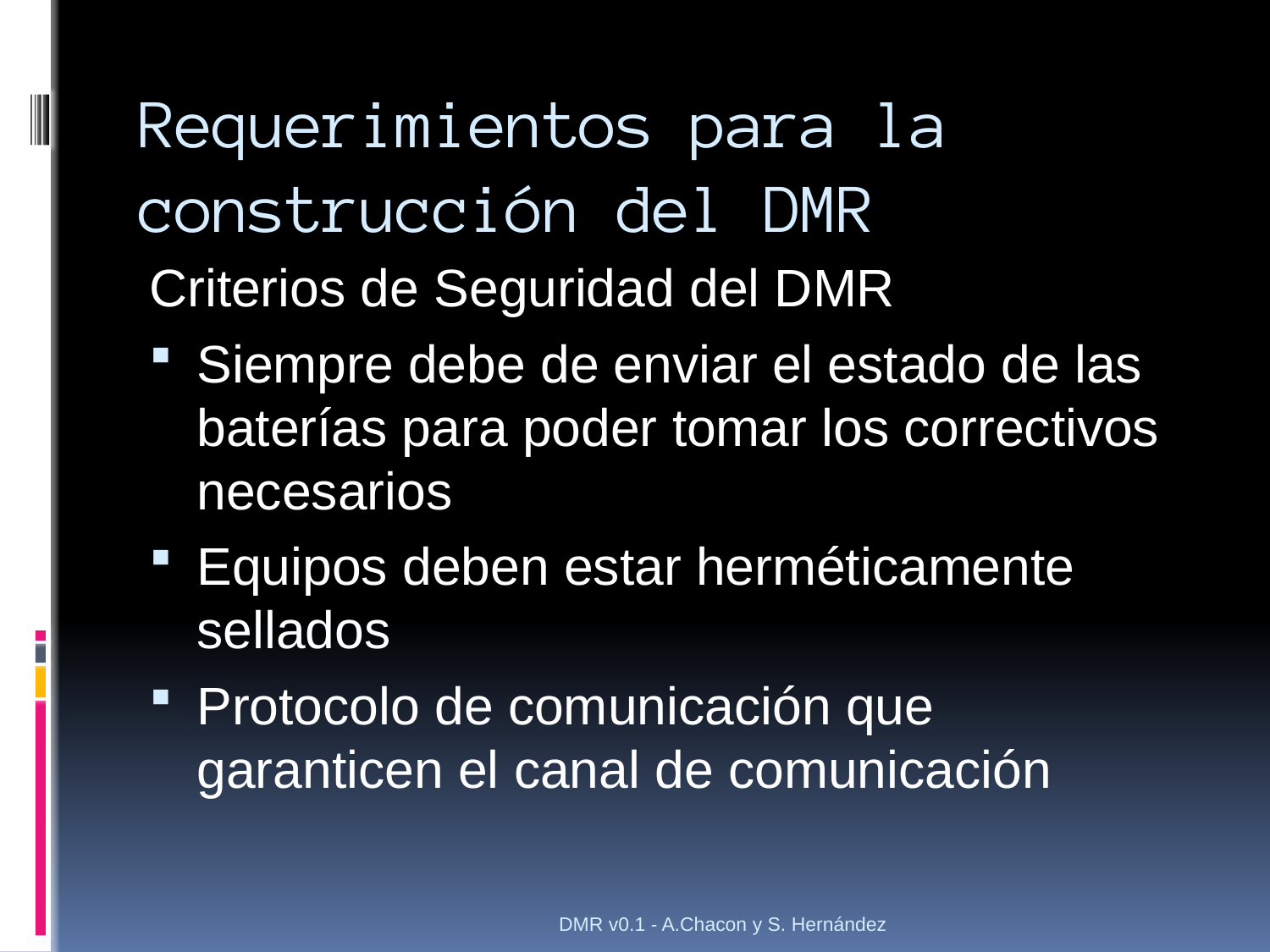

# Requerimientos para la construcción del DMR
Criterios de Seguridad del DMR
Siempre debe de enviar el estado de las baterías para poder tomar los correctivos necesarios
Equipos deben estar herméticamente sellados
Protocolo de comunicación que garanticen el canal de comunicación
DMR v0.1 - A.Chacon y S. Hernández